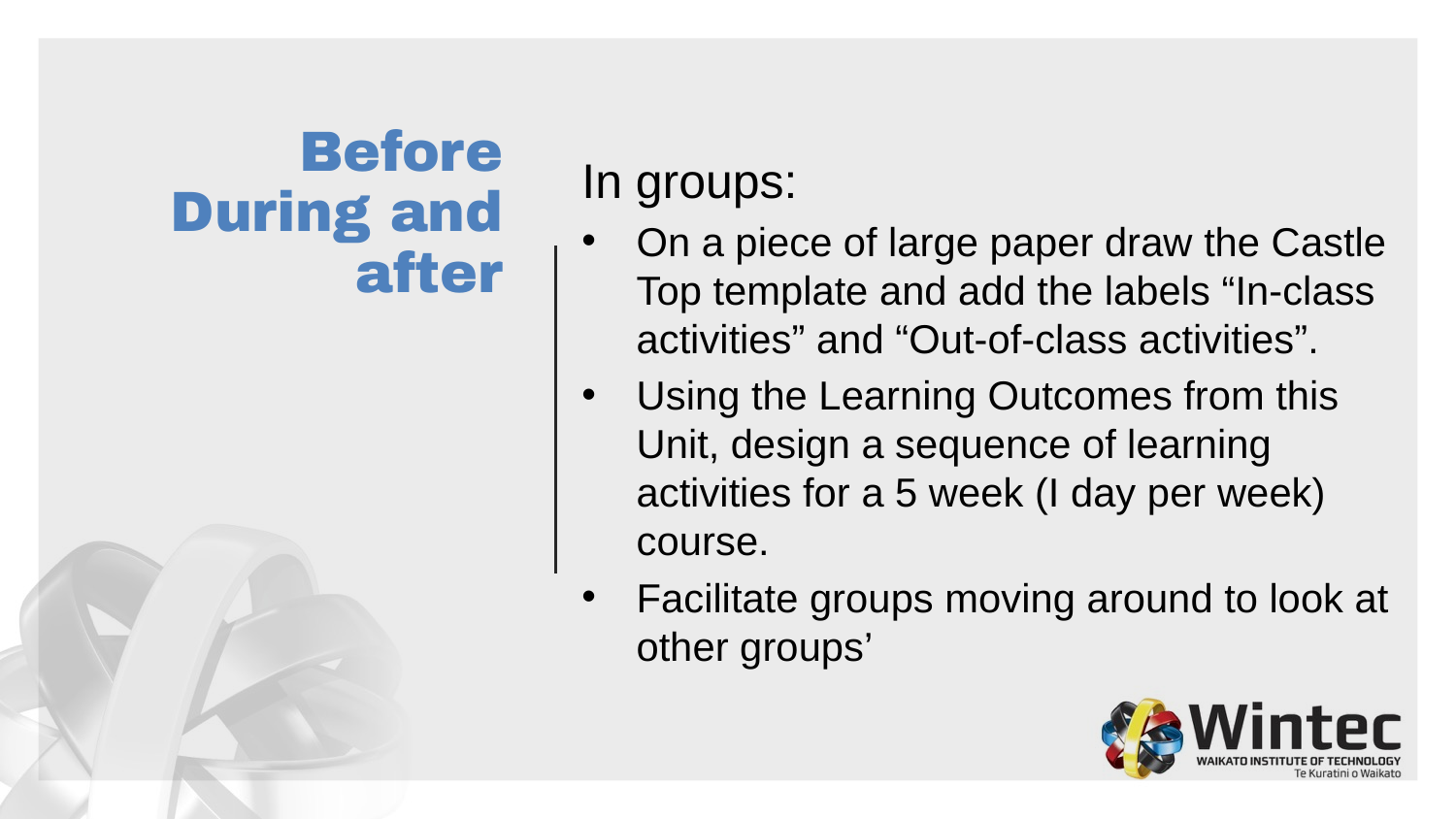

In groups:
On a piece of large paper draw the Castle Top template and add the labels “In-class activities” and “Out-of-class activities”.
Using the Learning Outcomes from this Unit, design a sequence of learning activities for a 5 week (I day per week) course.
Facilitate groups moving around to look at other groups’
# Before During and after